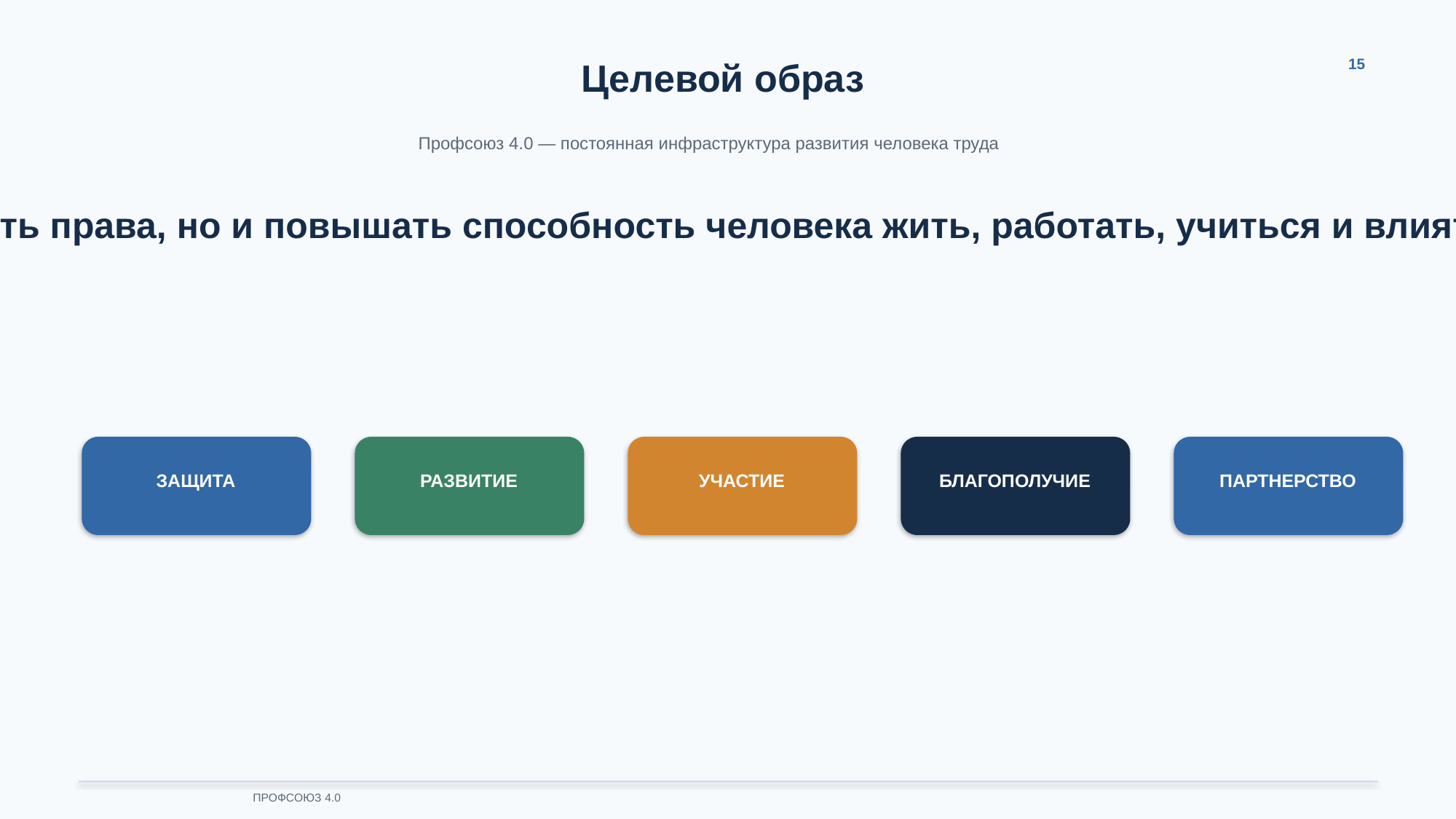

Целевой образ
15
Профсоюз 4.0 — постоянная инфраструктура развития человека труда
Не только защищать права, но и повышать способность человека жить, работать, учиться и влиять на среду труда.

ЗАЩИТА
РАЗВИТИЕ
УЧАСТИЕ
БЛАГОПОЛУЧИЕ
ПАРТНЕРСТВО

ПРОФСОЮЗ 4.0